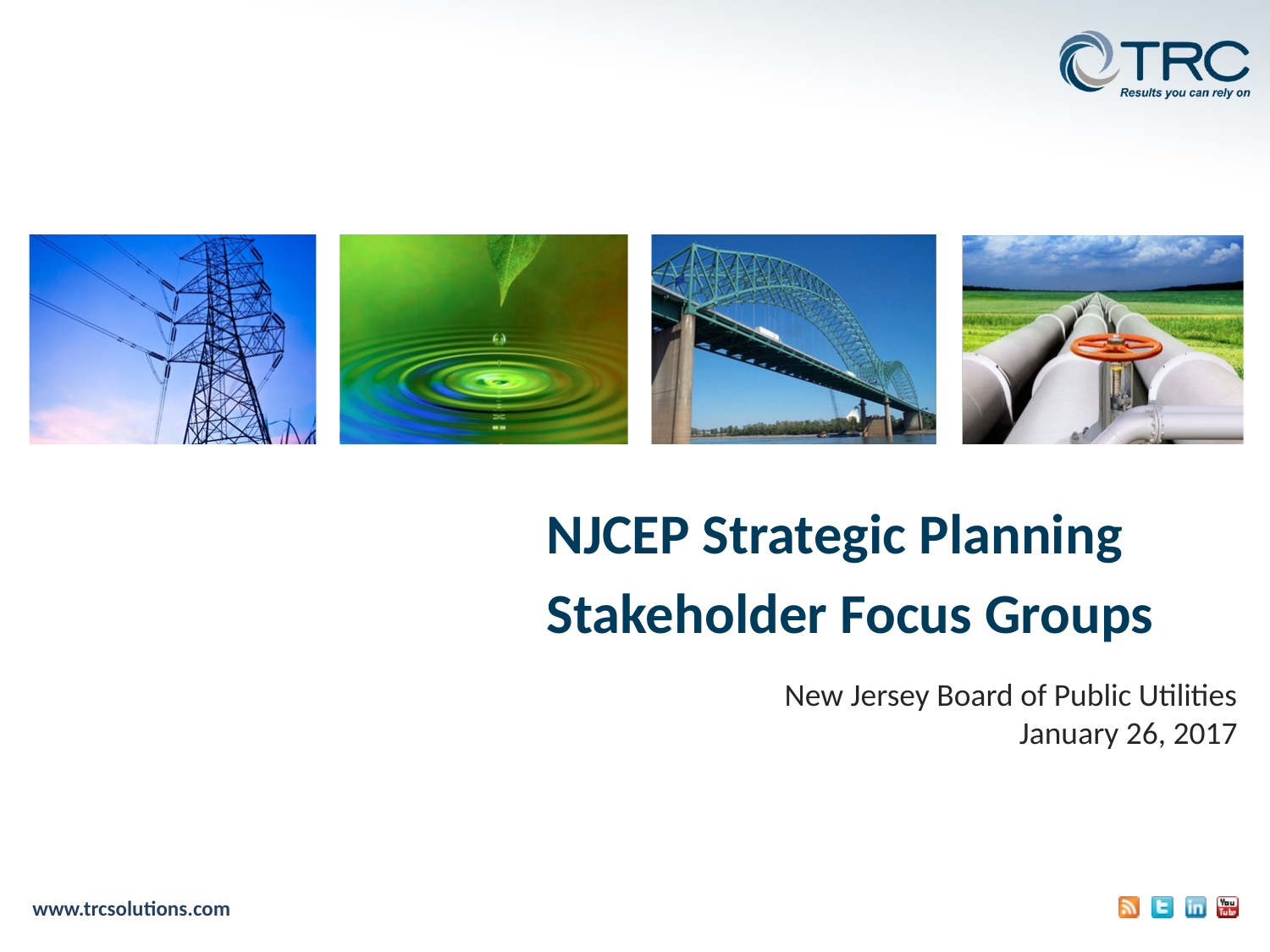

NJCEP Strategic Planning
Stakeholder Focus Groups
New Jersey Board of Public Utilities
January 26, 2017